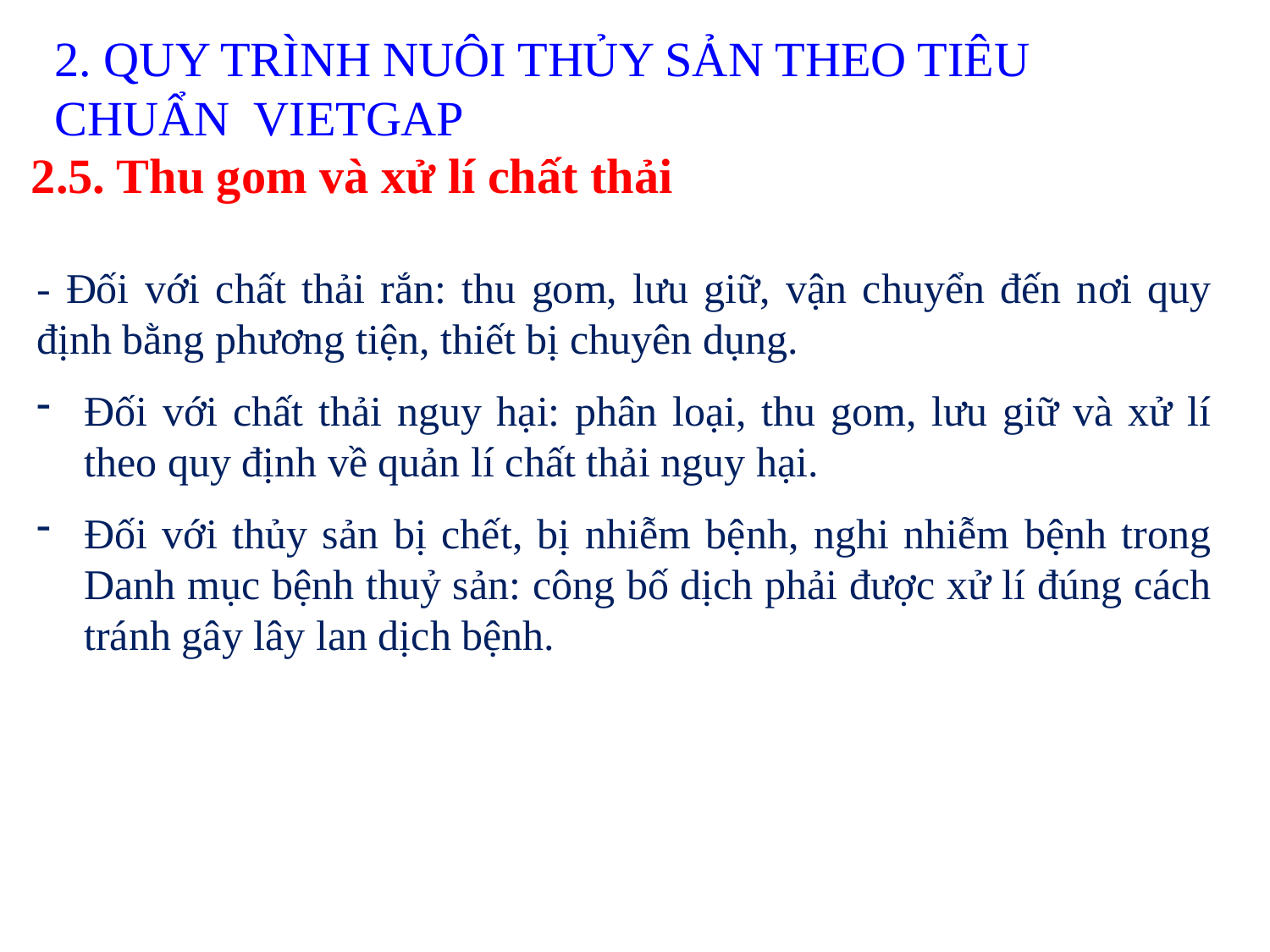

2. QUY TRÌNH NUÔI THỦY SẢN THEO TIÊU CHUẨN  VIETGAP
2.5. Thu gom và xử lí chất thải

- Đối với chất thải rắn: thu gom, lưu giữ, vận chuyển đến nơi quy định bằng phương tiện, thiết bị chuyên dụng.
Đối với chất thải nguy hại: phân loại, thu gom, lưu giữ và xử lí theo quy định về quản lí chất thải nguy hại.
Đối với thủy sản bị chết, bị nhiễm bệnh, nghi nhiễm bệnh trong Danh mục bệnh thuỷ sản: công bố dịch phải được xử lí đúng cách tránh gây lây lan dịch bệnh.